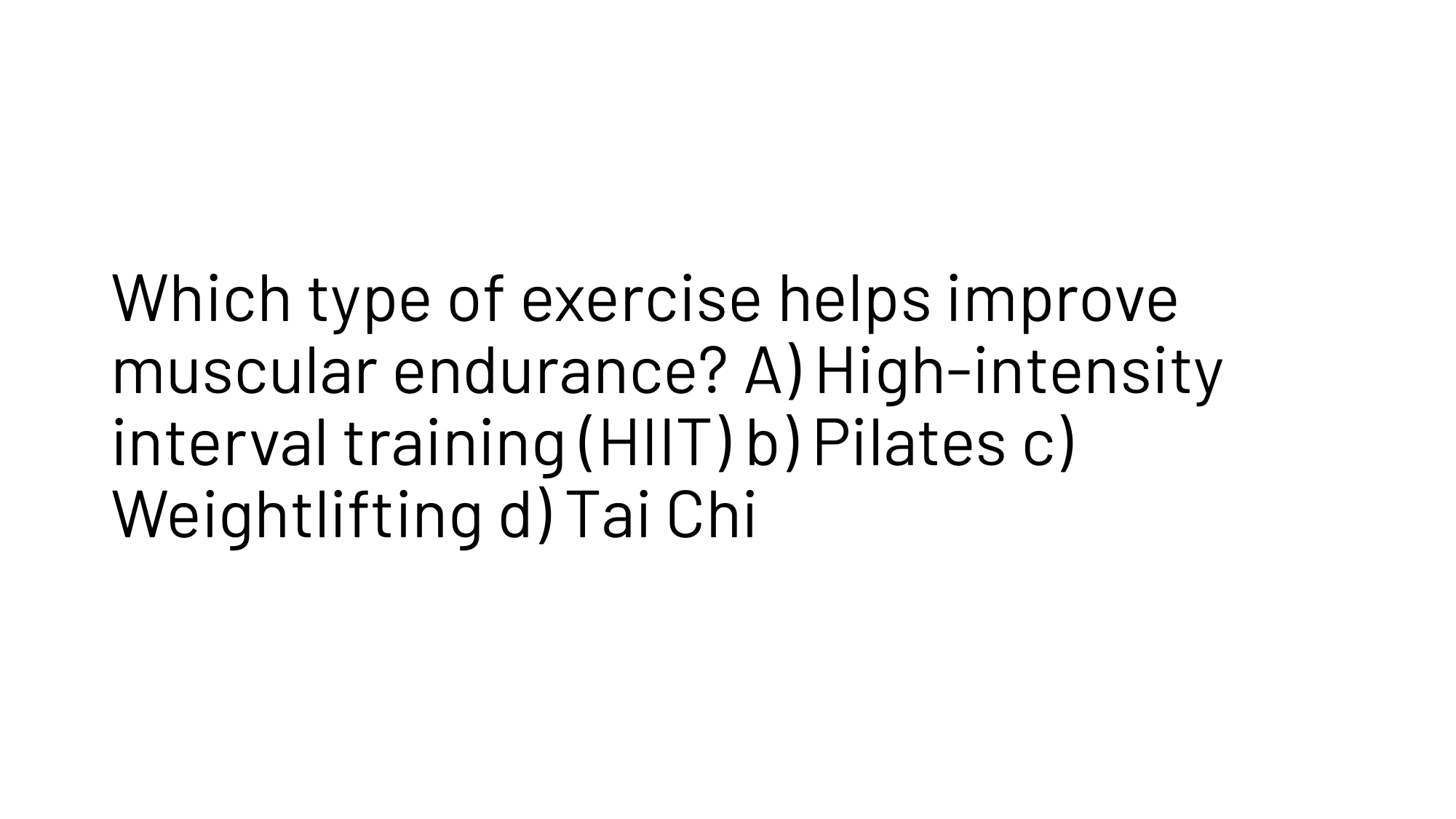

# Which type of exercise helps improve muscular endurance? A) High-intensity interval training (HIIT) b) Pilates c) Weightlifting d) Tai Chi